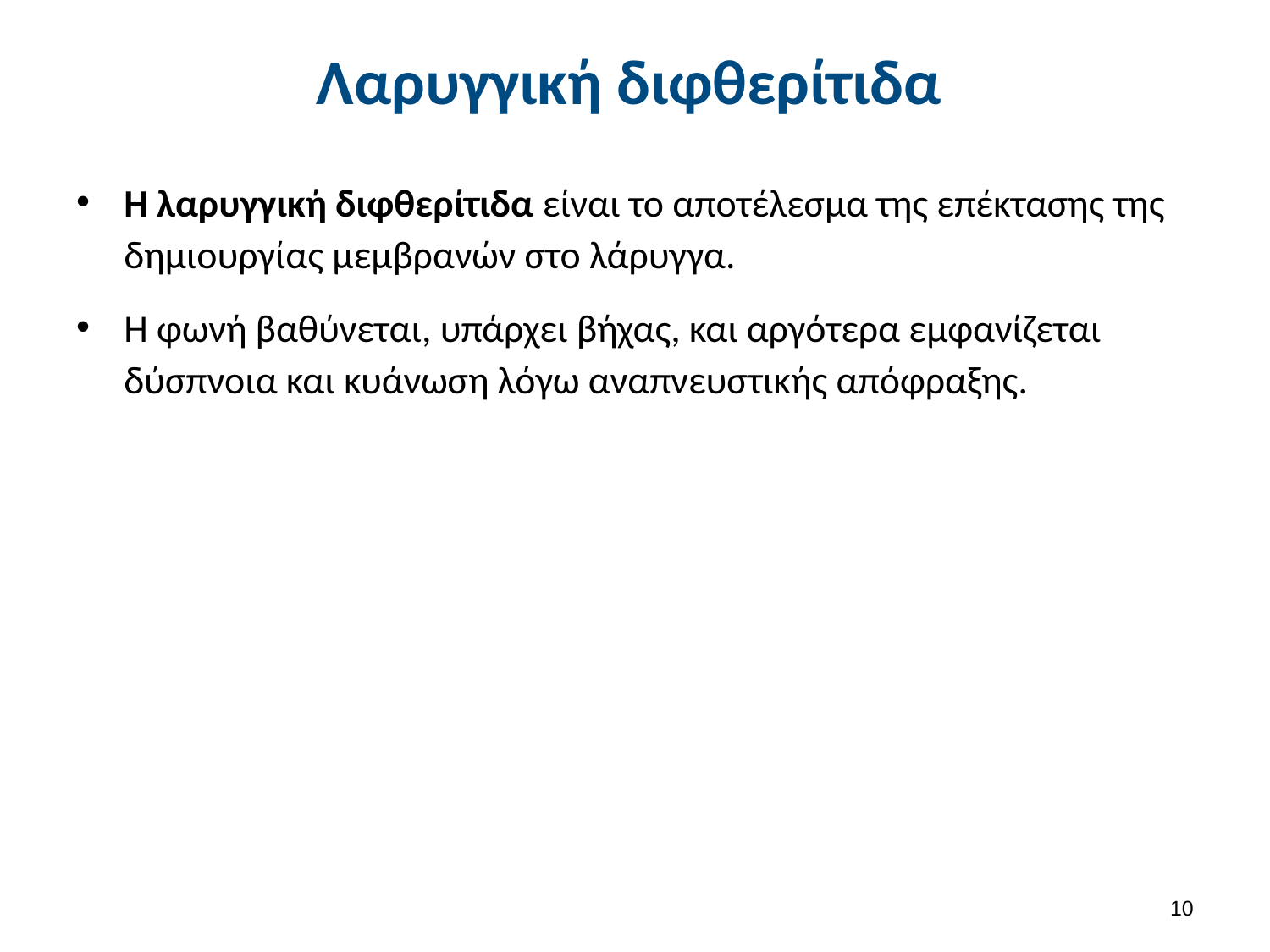

# Λαρυγγική διφθερίτιδα
Η λαρυγγική διφθερίτιδα είναι το αποτέλεσμα της επέκτασης της δημιουργίας μεμβρανών στο λάρυγγα.
Η φωνή βαθύνεται, υπάρχει βήχας, και αργότερα εμφανίζεται δύσπνοια και κυάνωση λόγω αναπνευστικής απόφραξης.
10